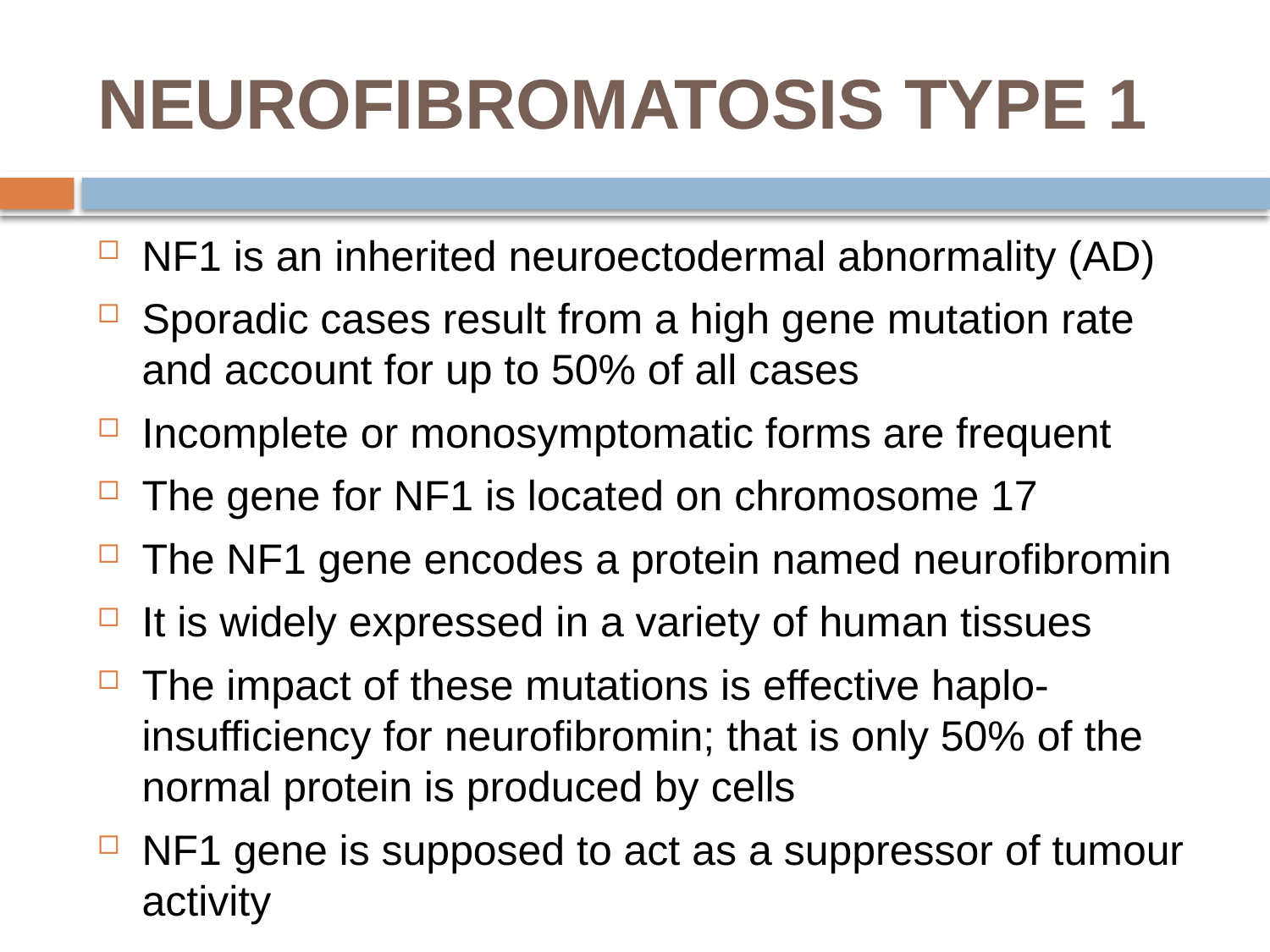

# NEUROFIBROMATOSIS TYPE 1
NF1 is an inherited neuroectodermal abnormality (AD)
Sporadic cases result from a high gene mutation rate and account for up to 50% of all cases
Incomplete or monosymptomatic forms are frequent
The gene for NF1 is located on chromosome 17
The NF1 gene encodes a protein named neurofibromin
It is widely expressed in a variety of human tissues
The impact of these mutations is effective haplo-insufficiency for neurofibromin; that is only 50% of the normal protein is produced by cells
NF1 gene is supposed to act as a suppressor of tumour activity